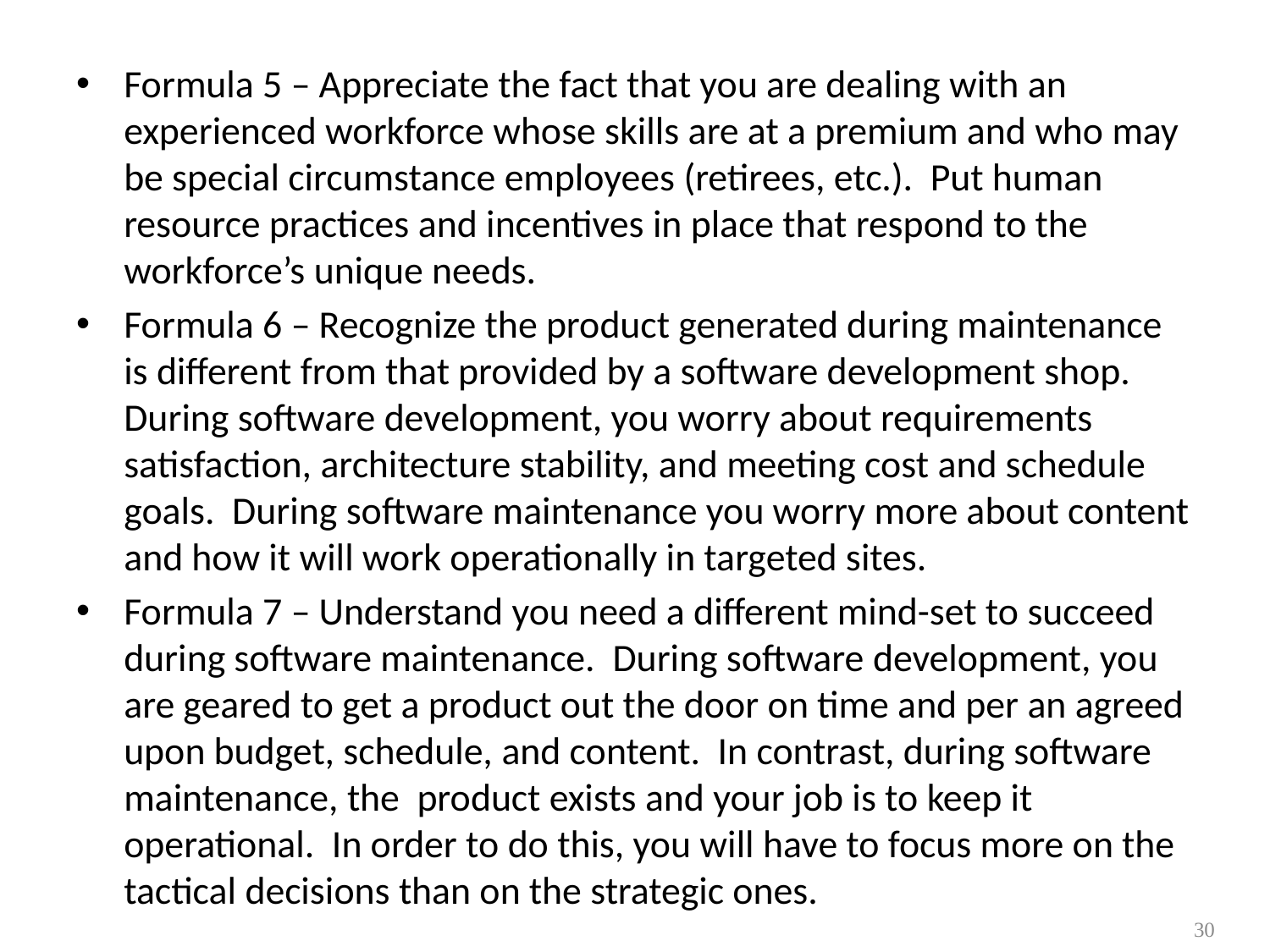

Formula 5 – Appreciate the fact that you are dealing with an experienced workforce whose skills are at a premium and who may be special circumstance employees (retirees, etc.).  Put human resource practices and incentives in place that respond to the workforce’s unique needs.
Formula 6 – Recognize the product generated during maintenance is different from that provided by a software development shop. During software development, you worry about requirements satisfaction, architecture stability, and meeting cost and schedule goals.  During software maintenance you worry more about content and how it will work operationally in targeted sites.
Formula 7 – Understand you need a different mind-set to succeed during software maintenance.  During software development, you are geared to get a product out the door on time and per an agreed upon budget, schedule, and content.  In contrast, during software maintenance, the  product exists and your job is to keep it operational.  In order to do this, you will have to focus more on the tactical decisions than on the strategic ones.